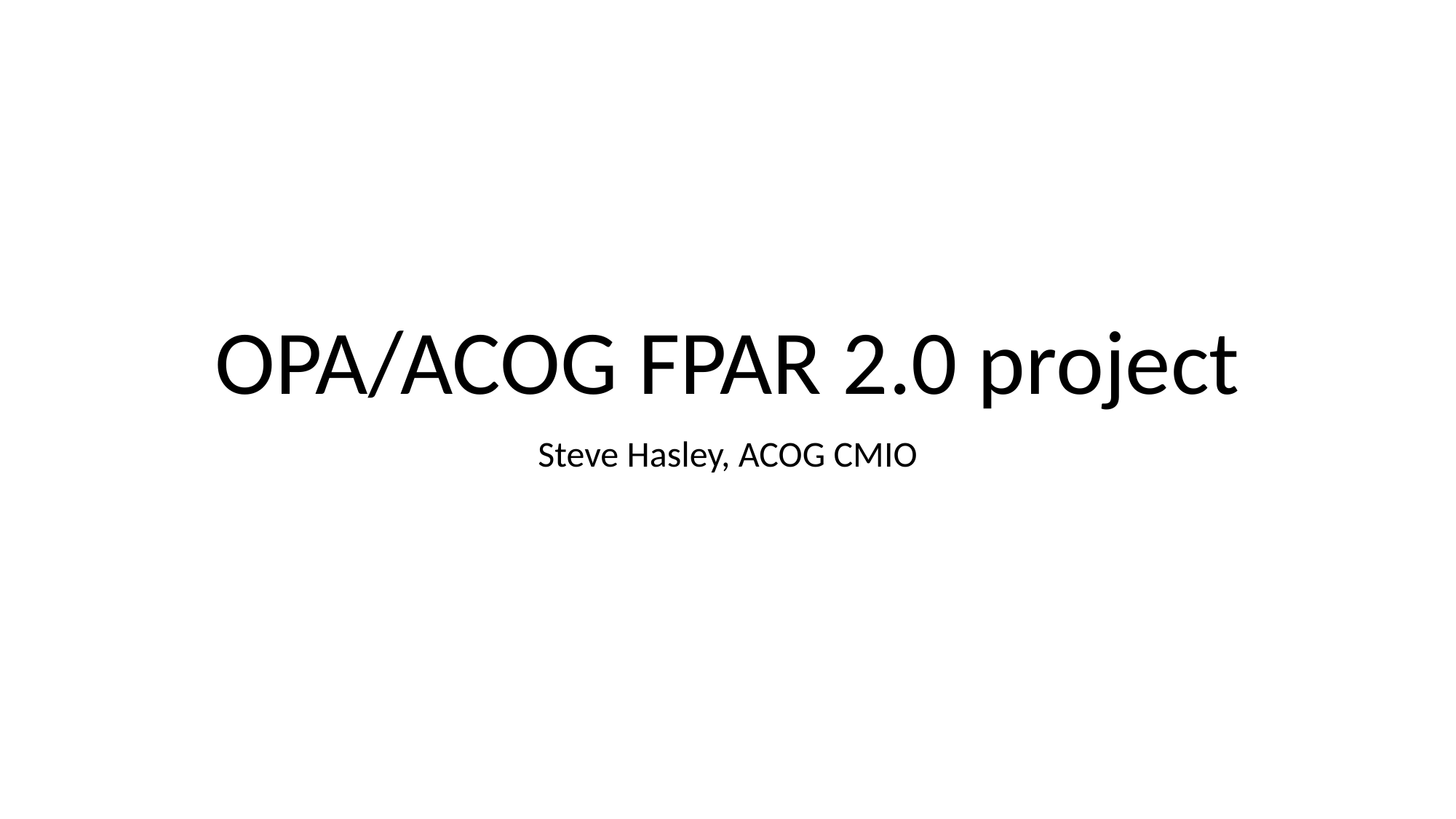

# OPA/ACOG FPAR 2.0 project
Steve Hasley, ACOG CMIO